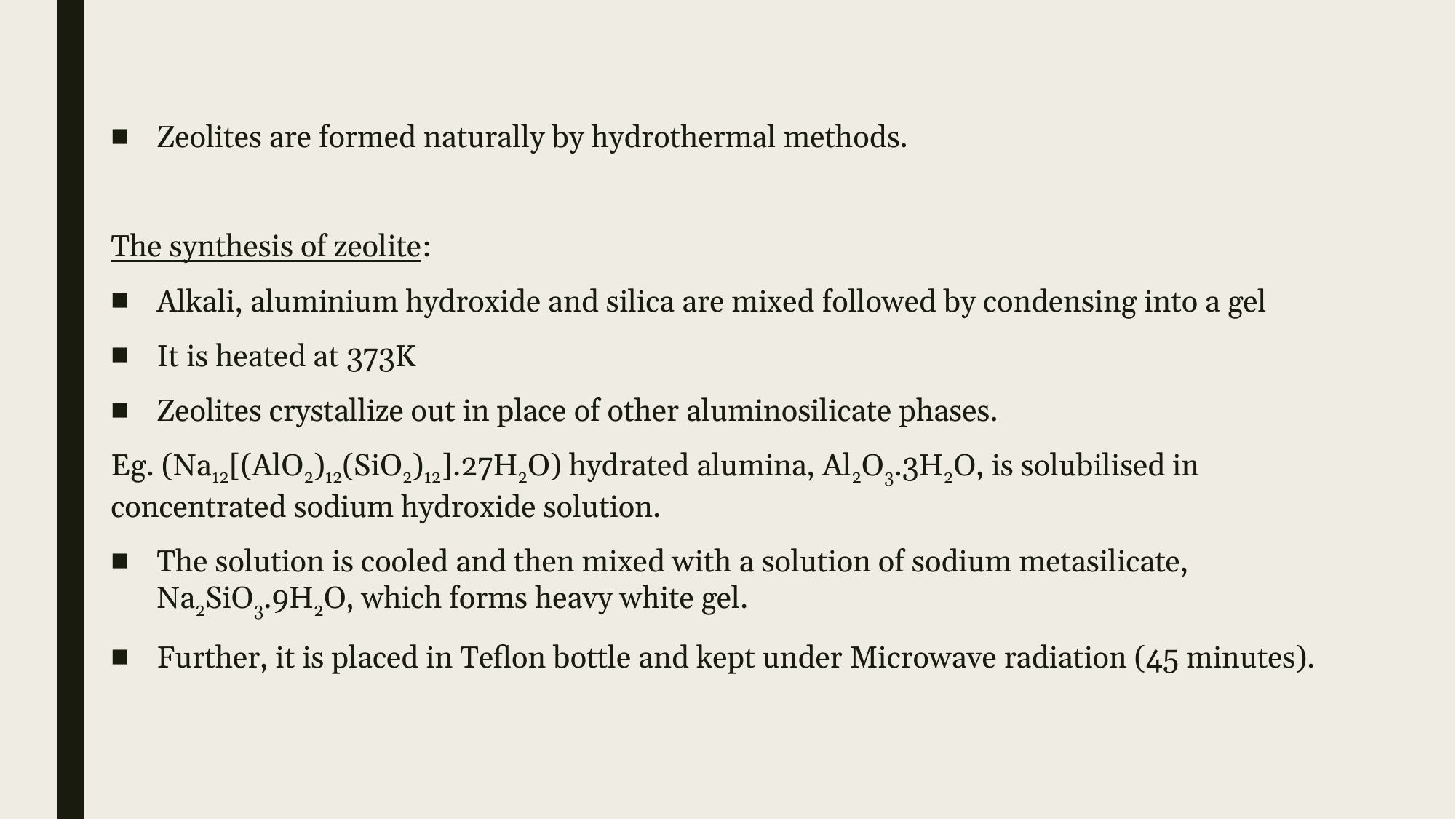

Zeolites are formed naturally by hydrothermal methods.

The synthesis of zeolite:
Alkali, aluminium hydroxide and silica are mixed followed by condensing into a gel
It is heated at 373K
Zeolites crystallize out in place of other aluminosilicate phases.
Eg. (Na12[(AlO2)12(SiO2)12].27H2O) hydrated alumina, Al2O3.3H2O, is solubilised in concentrated sodium hydroxide solution.
The solution is cooled and then mixed with a solution of sodium metasilicate, Na2SiO3.9H2O, which forms heavy white gel.
Further, it is placed in Teflon bottle and kept under Microwave radiation (45 minutes).